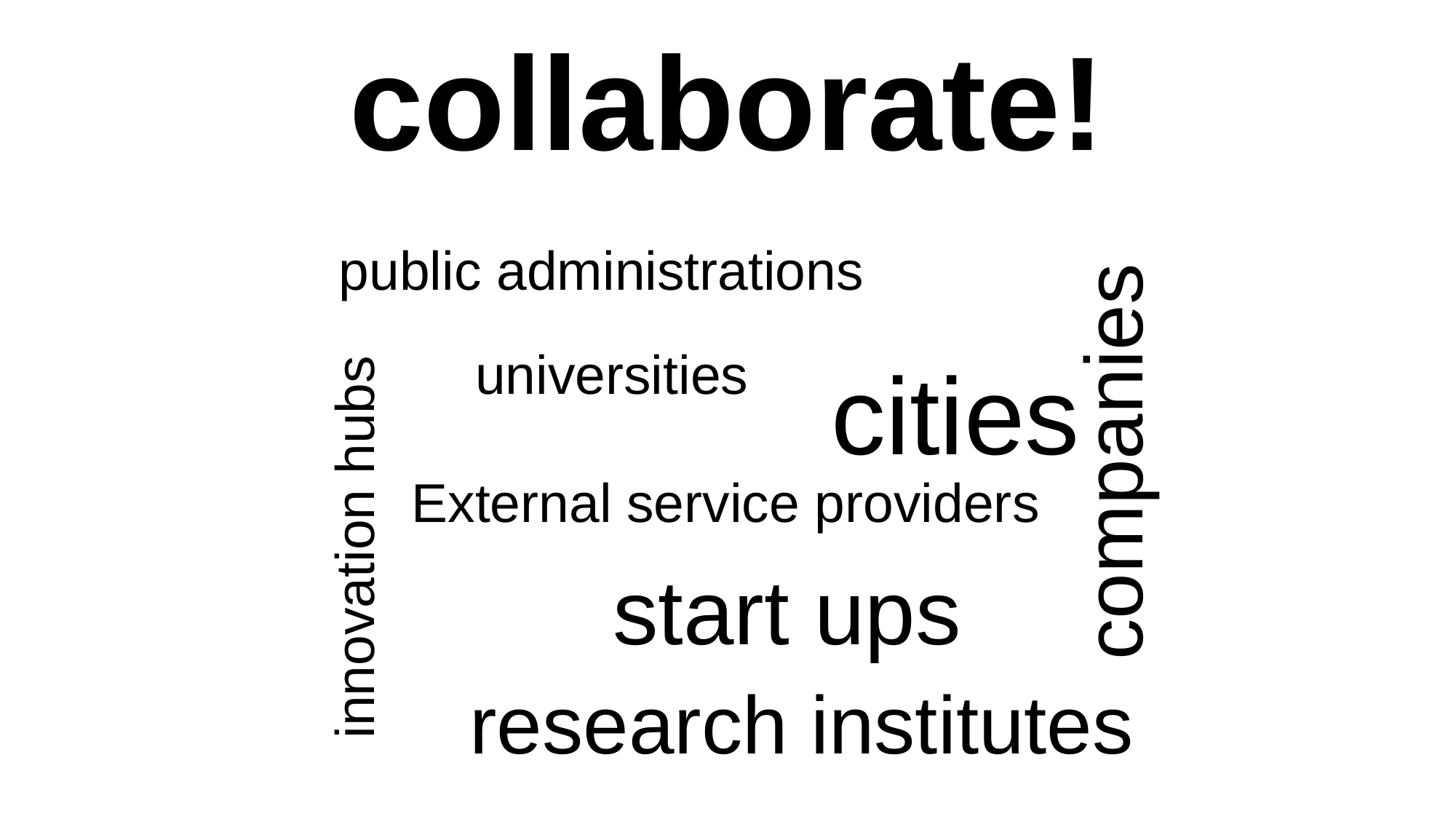

collaborate!
public administrations
universities
cities
companies
External service providers
innovation hubs
start ups
research institutes